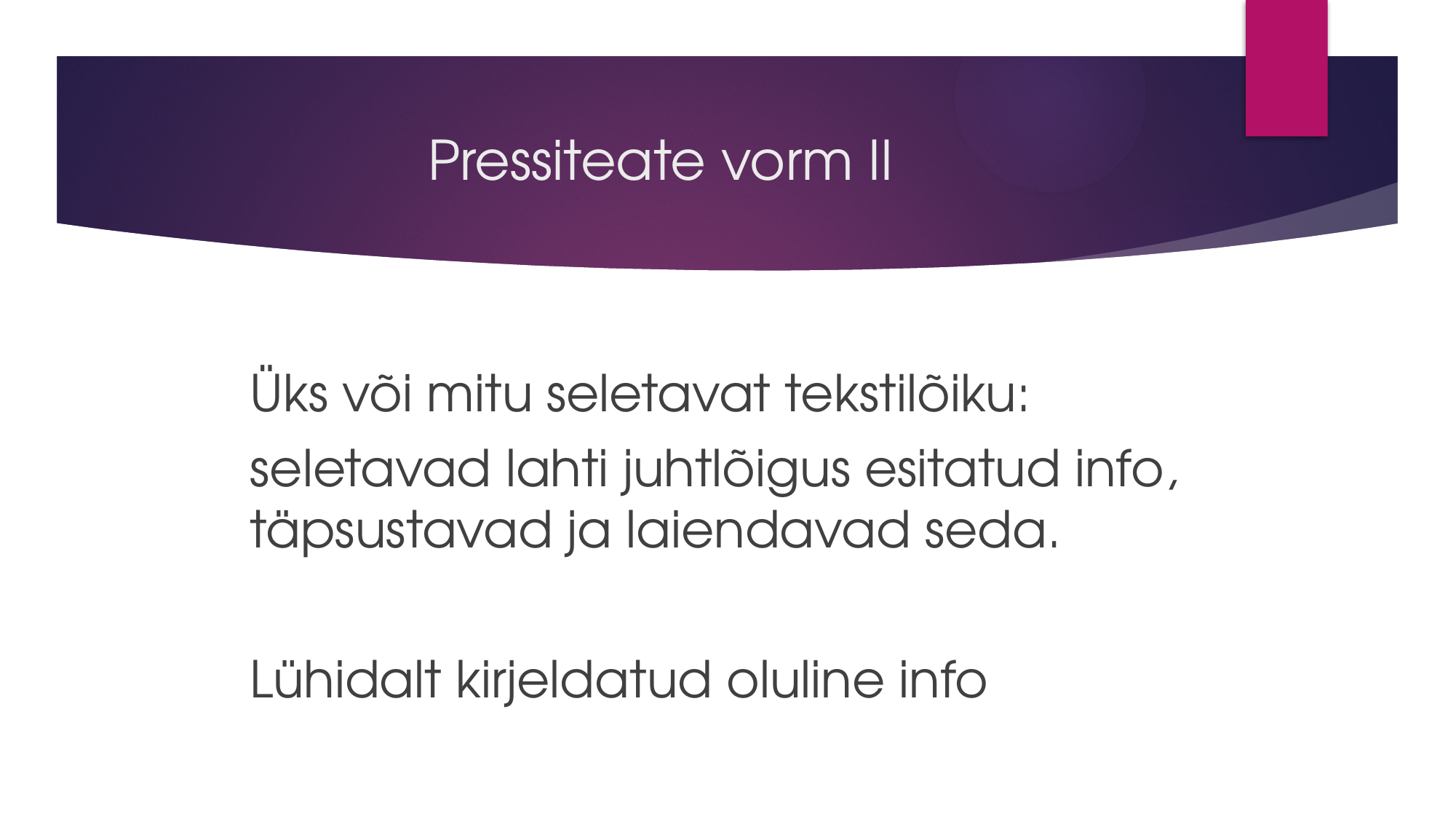

# Pressiteate vorm II

	Üks või mitu seletavat tekstilõiku:
	seletavad lahti juhtlõigus esitatud info, 	täpsustavad ja laiendavad seda.

	Lühidalt kirjeldatud oluline info